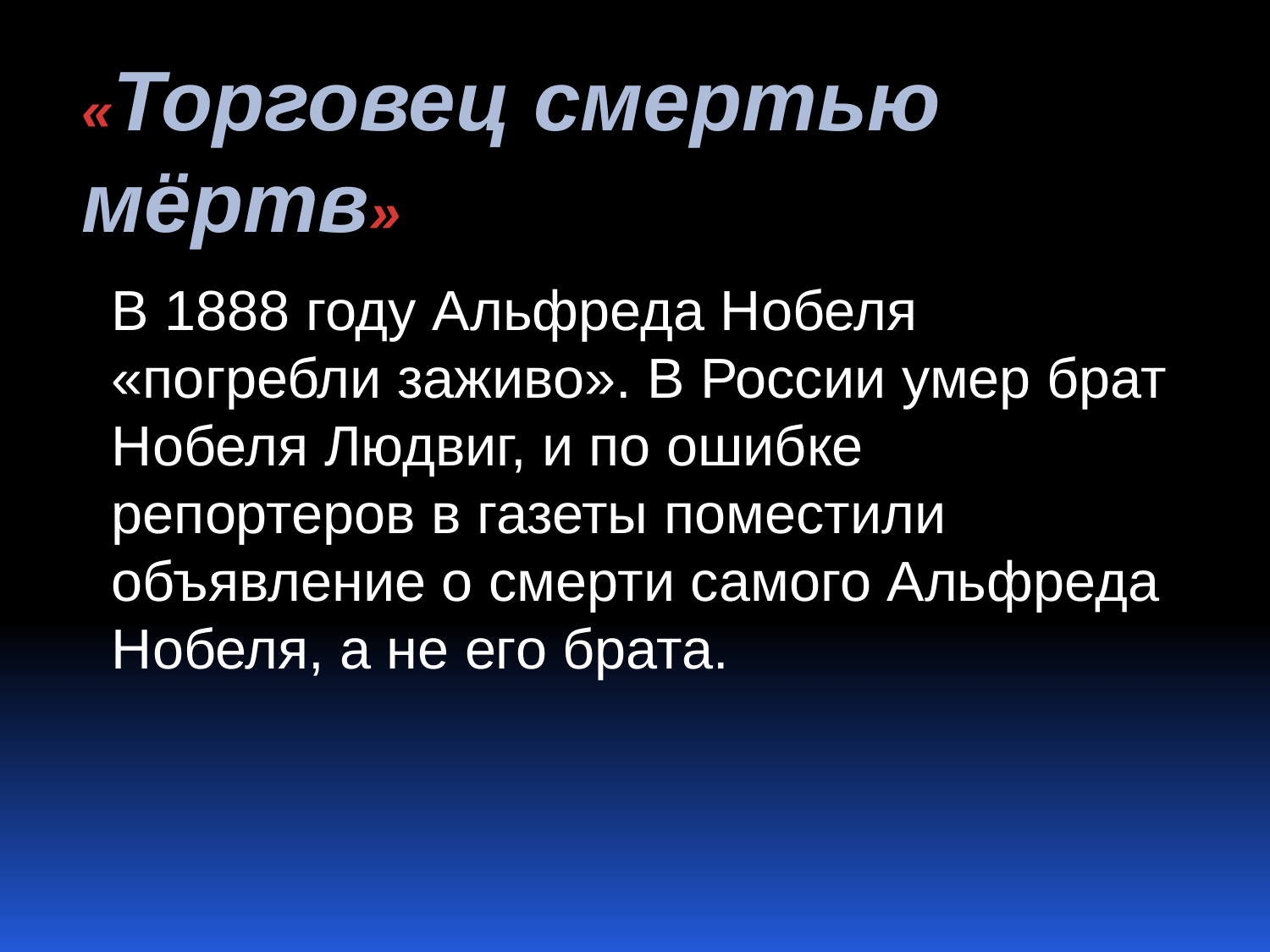

«Торговец смертью мёртв»
В 1888 году Альфреда Нобеля «погребли заживо». В России умер брат Нобеля Людвиг, и по ошибке репортеров в газеты поместили объявление о смерти самого Альфреда Нобеля, а не его брата.